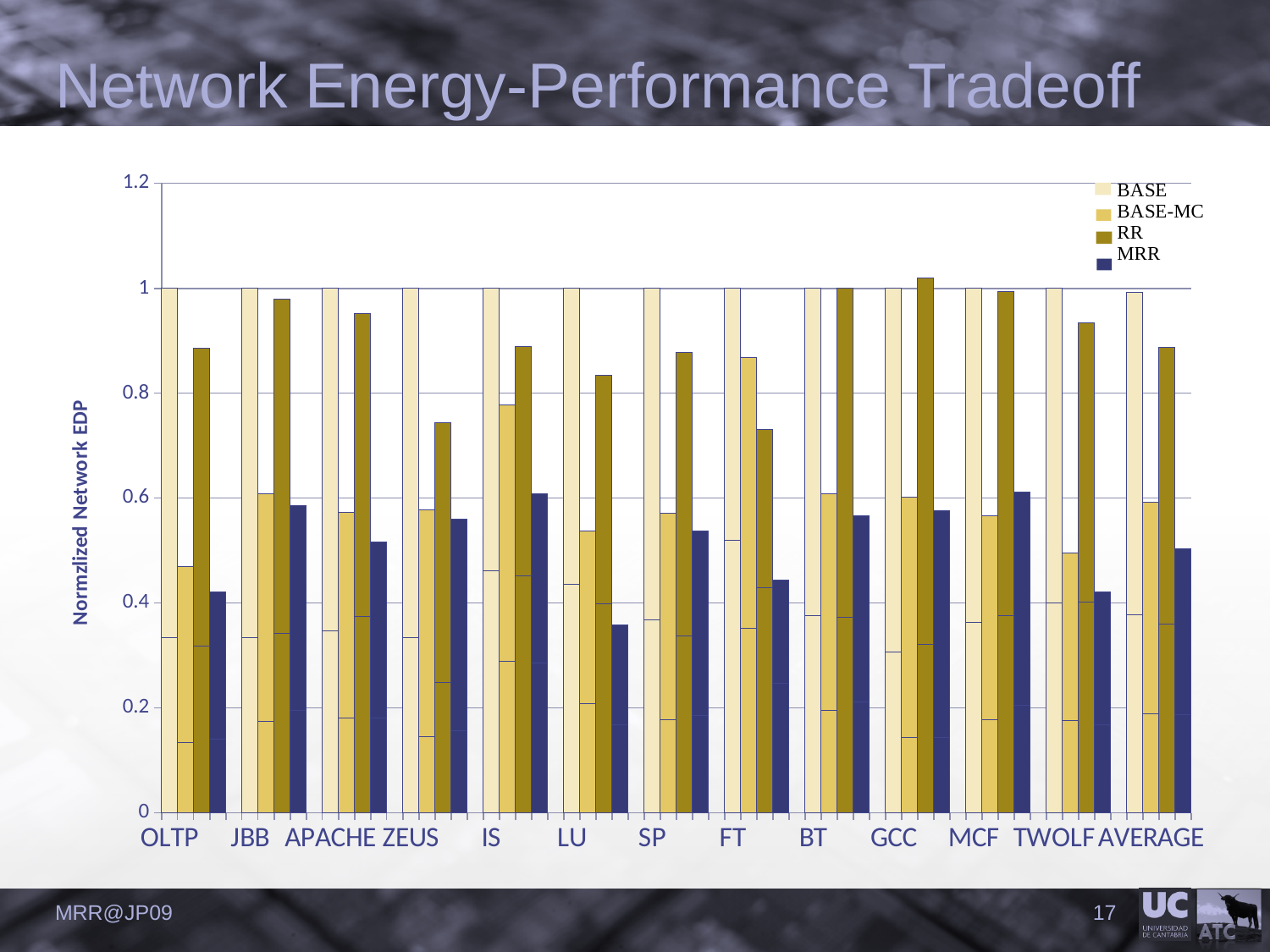

# Network Energy-Performance Tradeoff

### Chart

| Category |  |  |
|---|---|---|
| OLTP | 0.33333333333333337 | 0.6666666666666666 |
|  | 0.13363578947368418 | 0.3365642105263158 |
|  | 0.31853267973856336 | 0.5675673202614361 |
|  | 0.14053333333333382 | 0.28106666666666763 |
|  | None | None |
| JBB | 0.33333333333333337 | 0.6666666666666666 |
|  | 0.1737428571428576 | 0.4343571428571436 |
|  | 0.34275500000000003 | 0.636545000000002 |
|  | 0.19503333333333375 | 0.3900666666666684 |
|  | None | None |
| APACHE | 0.3461538461538463 | 0.6538461538461539 |
|  | 0.1807578947368426 | 0.39164210526315874 |
|  | 0.3741178571428587 | 0.5781821428571411 |
|  | 0.18077499999999996 | 0.3357250000000004 |
|  | None | None |
| ZEUS | 0.33333333333333337 | 0.6666666666666666 |
|  | 0.14455 | 0.4336500000000003 |
|  | 0.24820000000000045 | 0.4964000000000009 |
|  | 0.15682800000000024 | 0.403272 |
|  | None | None |
| IS | 0.4608695652173924 | 0.5391304347826086 |
|  | 0.2896436170212766 | 0.4882563829787234 |
|  | 0.4514539682539689 | 0.4373460317460318 |
|  | 0.2853750000000003 | 0.323425000000001 |
|  | None | None |
| LU | 0.43537414965986626 | 0.5646258503401395 |
|  | 0.208932038834952 | 0.3290679611650508 |
|  | 0.39802451612903383 | 0.43567548387096916 |
|  | 0.16804687499999998 | 0.190453125 |
|  | None | None |
| SP | 0.36734693877551094 | 0.6326530612244918 |
|  | 0.17717746478873242 | 0.3946225352112691 |
|  | 0.33742307692307827 | 0.5398769230769226 |
|  | 0.18636800000000045 | 0.35123200000000004 |
|  | None | None |
| FT | 0.52 | 0.4800000000000003 |
|  | 0.35141428571428746 | 0.5167857142857146 |
|  | 0.4298823529411769 | 0.3009176470588244 |
|  | 0.24622222222222262 | 0.19697777777777778 |
|  | None | None |
| BT | 0.3765182186234826 | 0.6234817813765182 |
|  | 0.19498858695652171 | 0.4131114130434783 |
|  | 0.37244897959183815 | 0.627551020408165 |
|  | 0.21099234693877592 | 0.3555076530612245 |
|  | None | None |
| GCC | 0.30645161290322587 | 0.6935483870967741 |
|  | 0.14407608695652174 | 0.45842391304347935 |
|  | 0.3205714285714286 | 0.6994285714285737 |
|  | 0.14402499999999996 | 0.4320750000000003 |
|  | None | None |
| MCF | 0.3636363636363638 | 0.6363636363636382 |
|  | 0.17709374999999994 | 0.3896062500000003 |
|  | 0.3758432432432444 | 0.6174567567567565 |
|  | 0.20553644859813158 | 0.4053635514018693 |
|  | None | None |
| TWOLF | 0.4 | 0.6000000000000006 |
|  | 0.17632 | 0.31958000000000125 |
|  | 0.4021819444444449 | 0.5319180555555556 |
|  | 0.16816000000000003 | 0.25223999999999996 |
|  | None | None |
|  | 0.37701481805511466 | 0.6155098860311686 |
| AVERAGE | 0.18844255911294314 | 0.40449124440646644 |
MRR@JP09
17